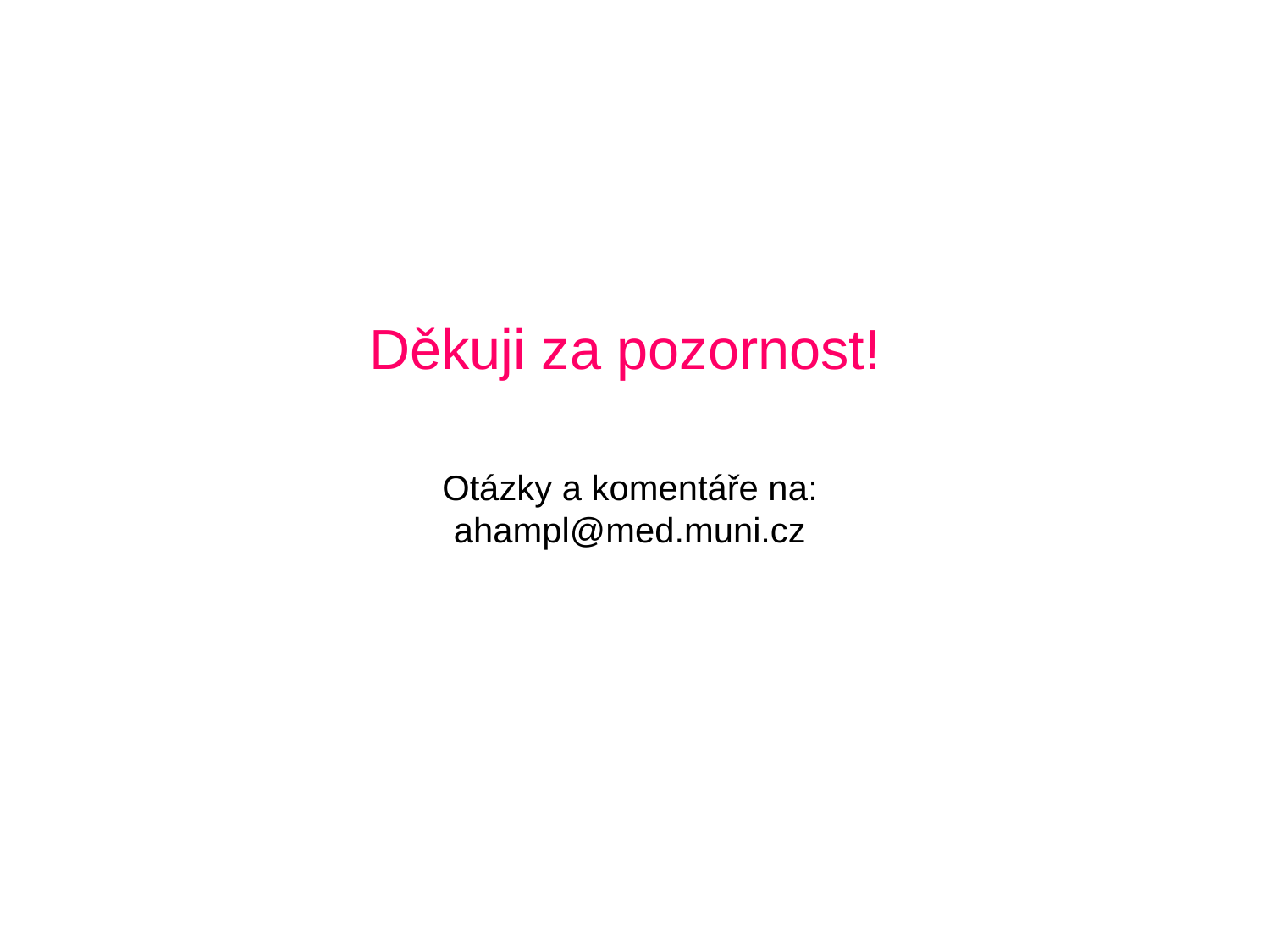

Děkuji za pozornost!

Otázky a komentáře na:
ahampl@med.muni.cz